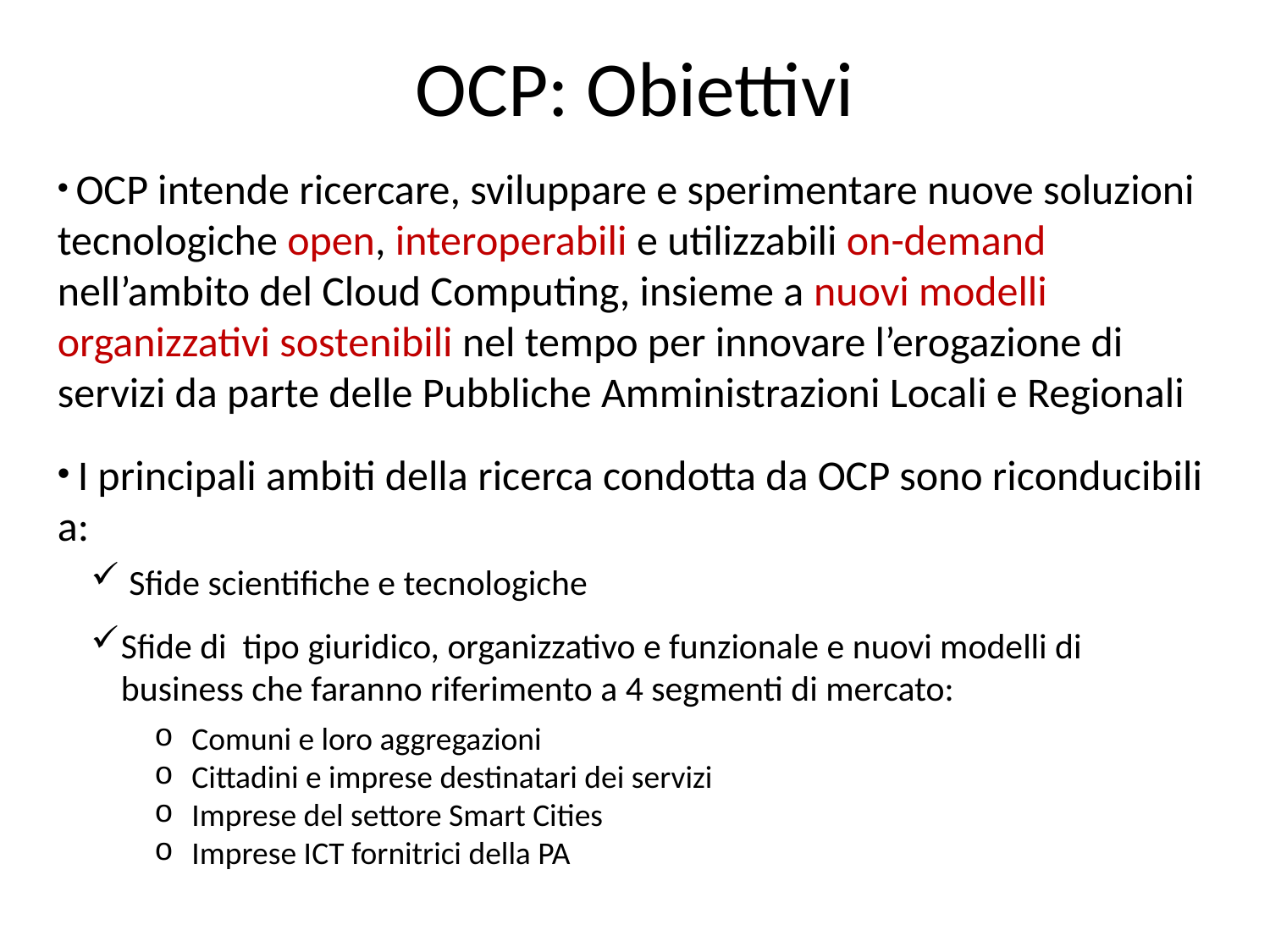

OCP: Obiettivi
 OCP intende ricercare, sviluppare e sperimentare nuove soluzioni tecnologiche open, interoperabili e utilizzabili on-demand nell’ambito del Cloud Computing, insieme a nuovi modelli organizzativi sostenibili nel tempo per innovare l’erogazione di servizi da parte delle Pubbliche Amministrazioni Locali e Regionali
 I principali ambiti della ricerca condotta da OCP sono riconducibili a:
 Sfide scientifiche e tecnologiche
Sfide di  tipo giuridico, organizzativo e funzionale e nuovi modelli di business che faranno riferimento a 4 segmenti di mercato:
 Comuni e loro aggregazioni
 Cittadini e imprese destinatari dei servizi
 Imprese del settore Smart Cities
 Imprese ICT fornitrici della PA